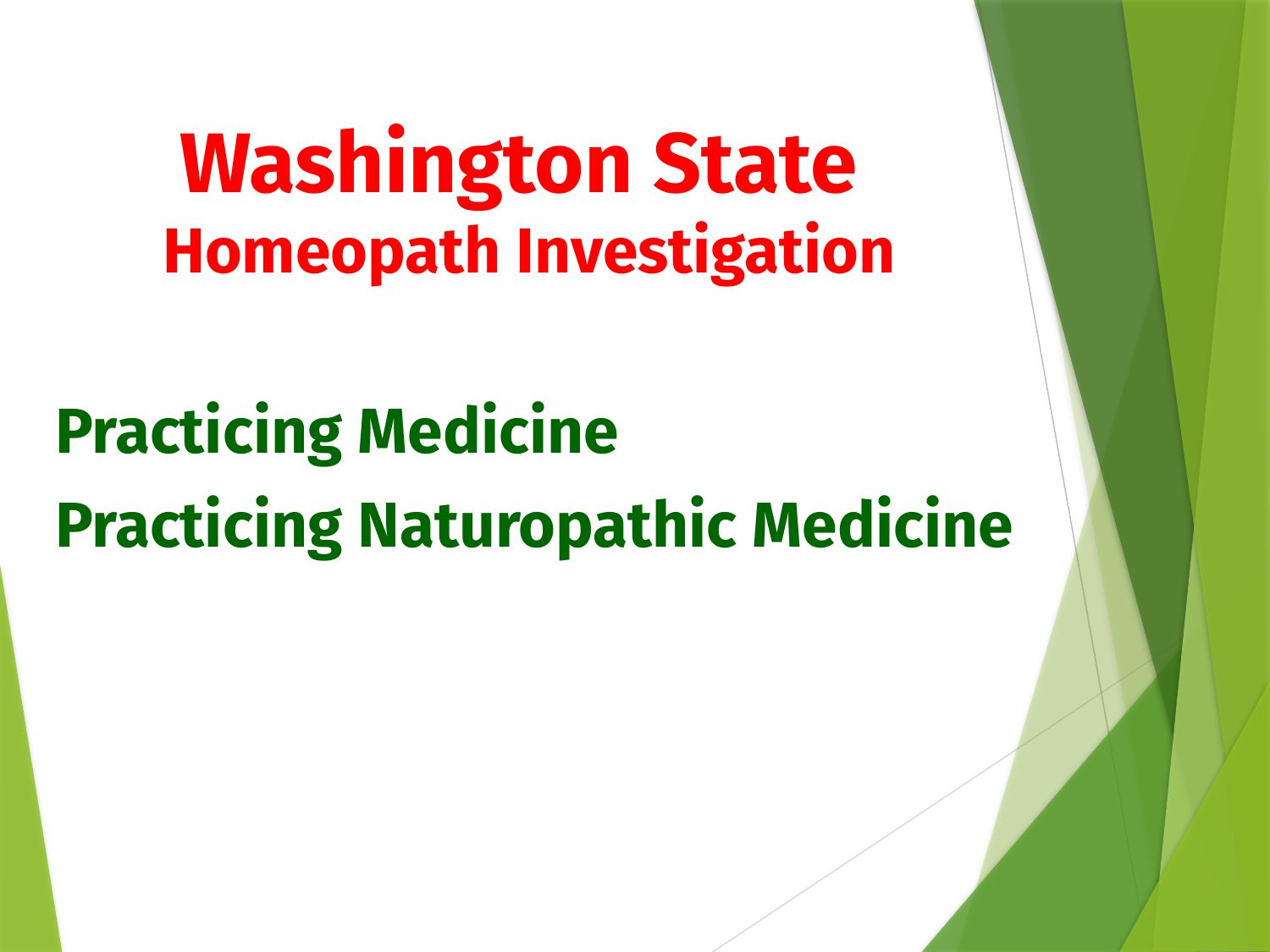

# Washington State Homeopath Investigation

Practicing Medicine
Practicing Naturopathic Medicine